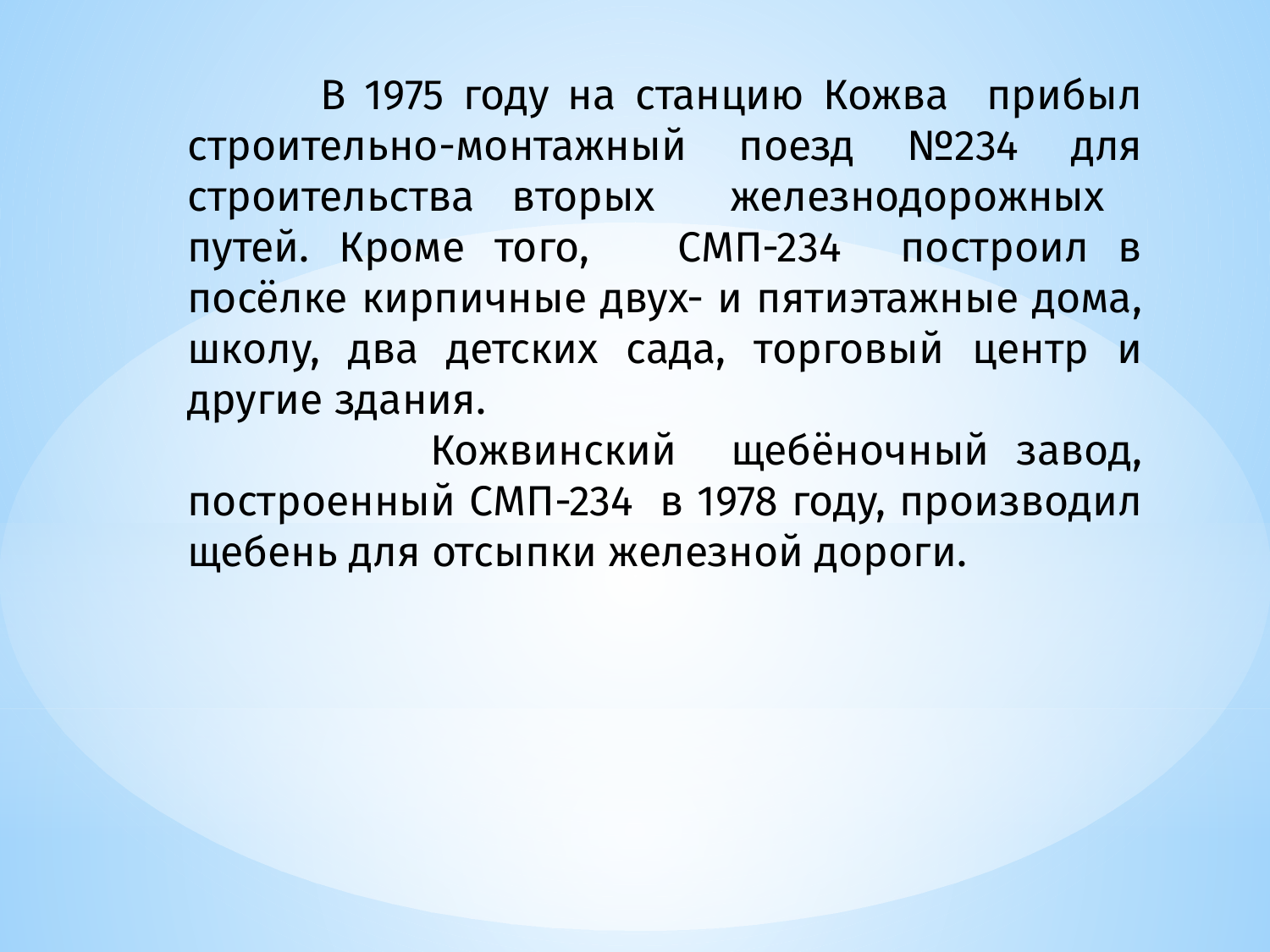

В 1975 году на станцию Кожва  прибыл строительно-монтажный поезд №234 для строительства вторых  железнодорожных  путей. Кроме того,   СМП-234  построил в посёлке кирпичные двух- и пятиэтажные дома, школу, два детских сада, торговый центр и другие здания.
         Кожвинский  щебёночный завод, построенный СМП-234  в 1978 году, производил щебень для отсыпки железной дороги.